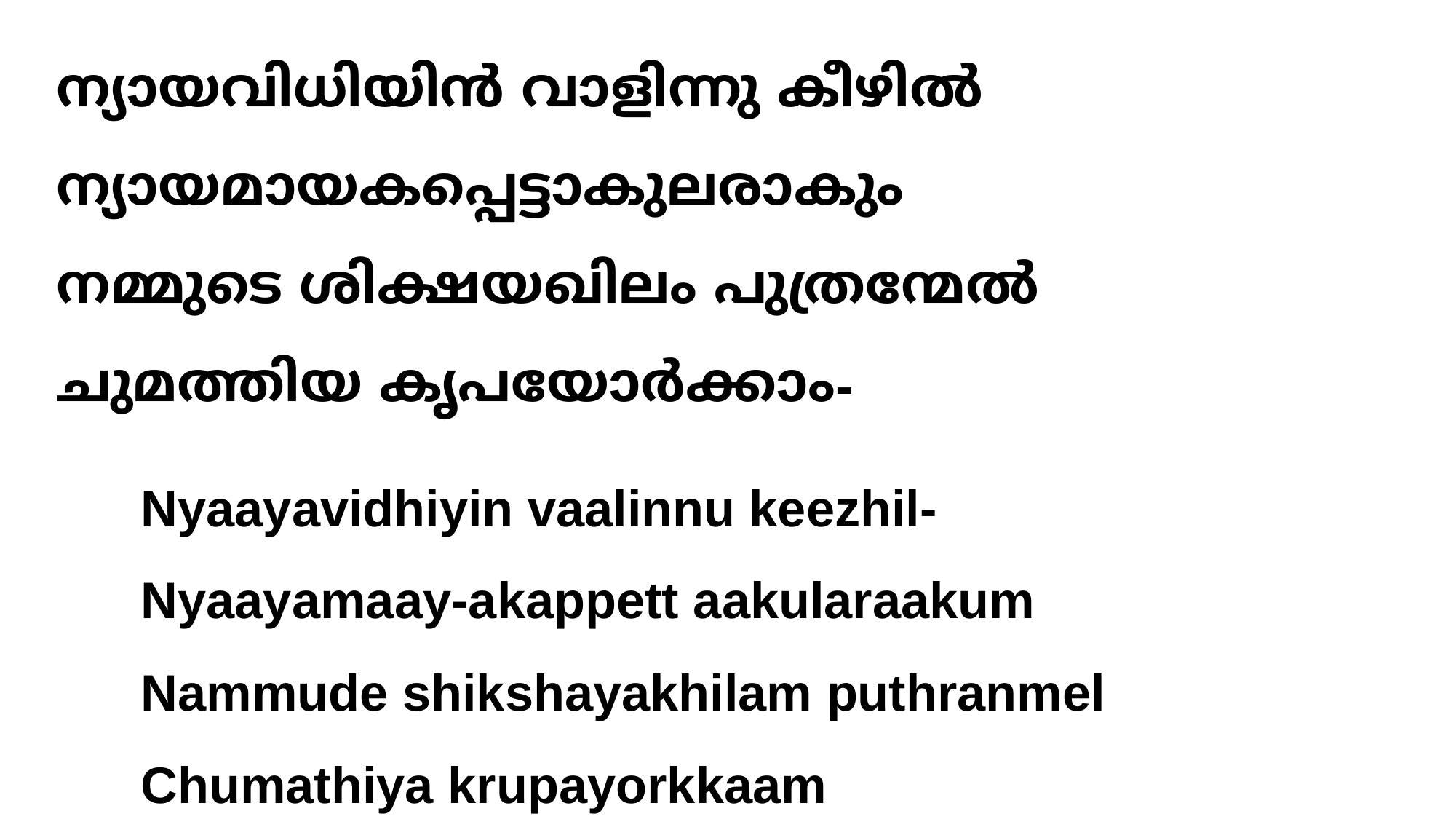

# ന്യായവിധിയിന്‍ വാളിന്നു കീഴില്‍ ന്യായമായകപ്പെട്ടാകുലരാകും നമ്മുടെ ശിക്ഷയഖിലം പുത്രന്മേല്‍ ചുമത്തിയ കൃപയോര്‍ക്കാം-
Nyaayavidhiyin vaalinnu keezhil-
Nyaayamaay-akappett aakularaakum
Nammude shikshayakhilam puthranmel
Chumathiya krupayorkkaam